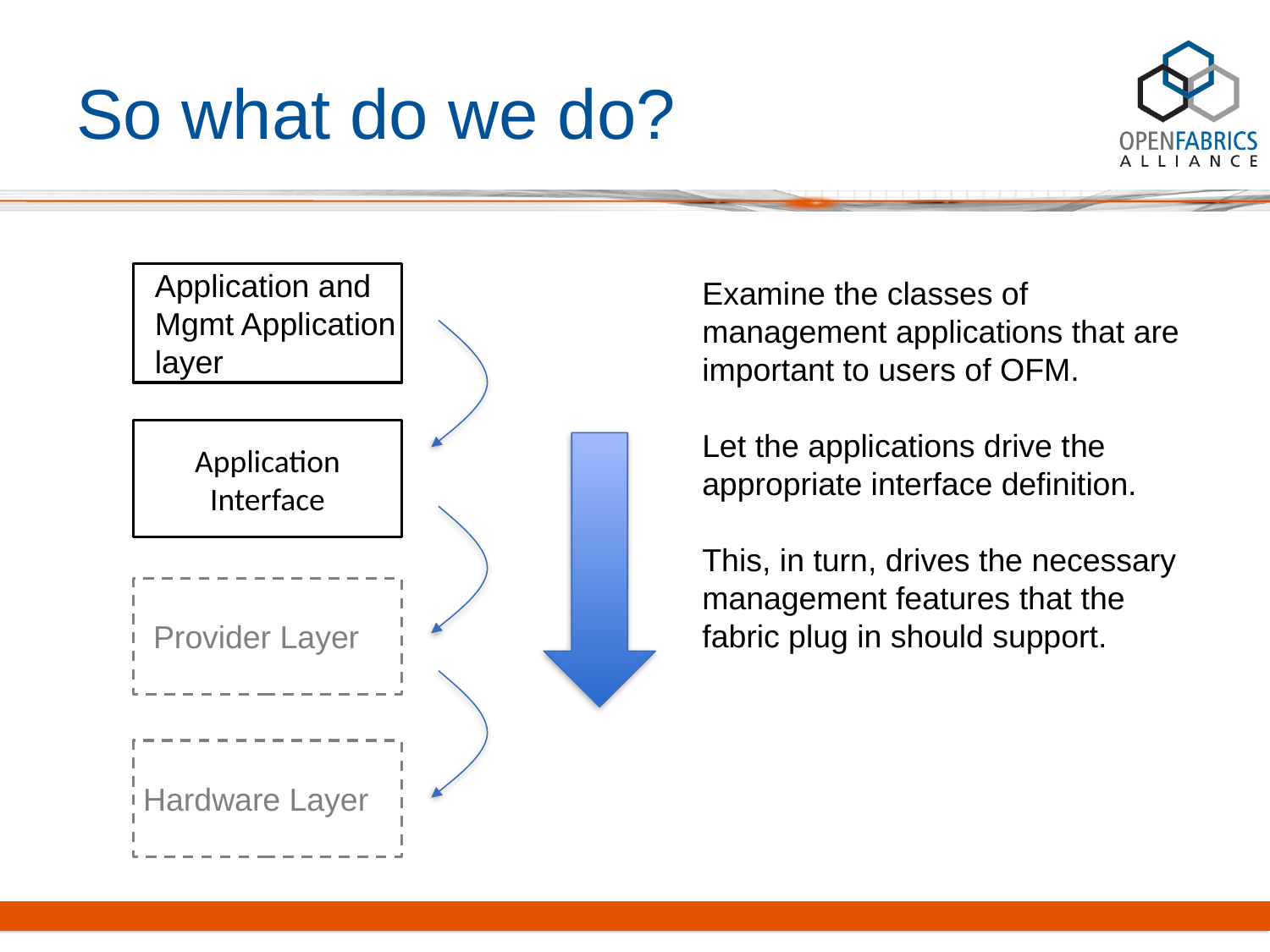

# So what do we do?
Application and
Mgmt Application
layer

Examine the classes of management applications that are important to users of OFM.

Let the applications drive the appropriate interface definition.

This, in turn, drives the necessary management features that the fabric plug in should support.

Application Interface

Provider Layer

Hardware Layer